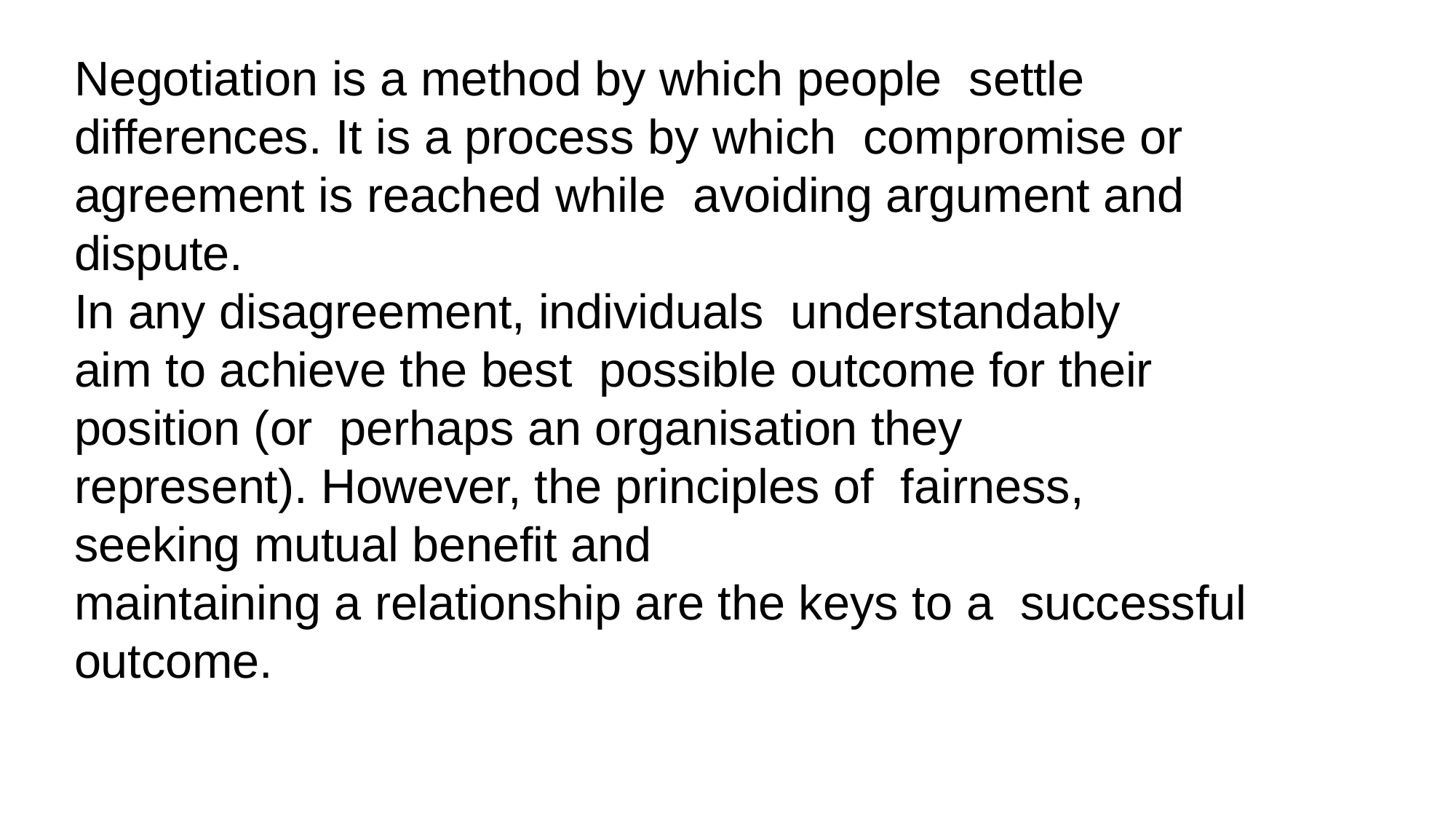

Negotiation is a method by which people  settle differences. It is a process by which  compromise or agreement is reached while  avoiding argument and dispute.
In any disagreement, individuals  understandably aim to achieve the best  possible outcome for their position (or  perhaps an organisation they  represent). However, the principles of  fairness, seeking mutual benefit and
maintaining a relationship are the keys to a  successful outcome.